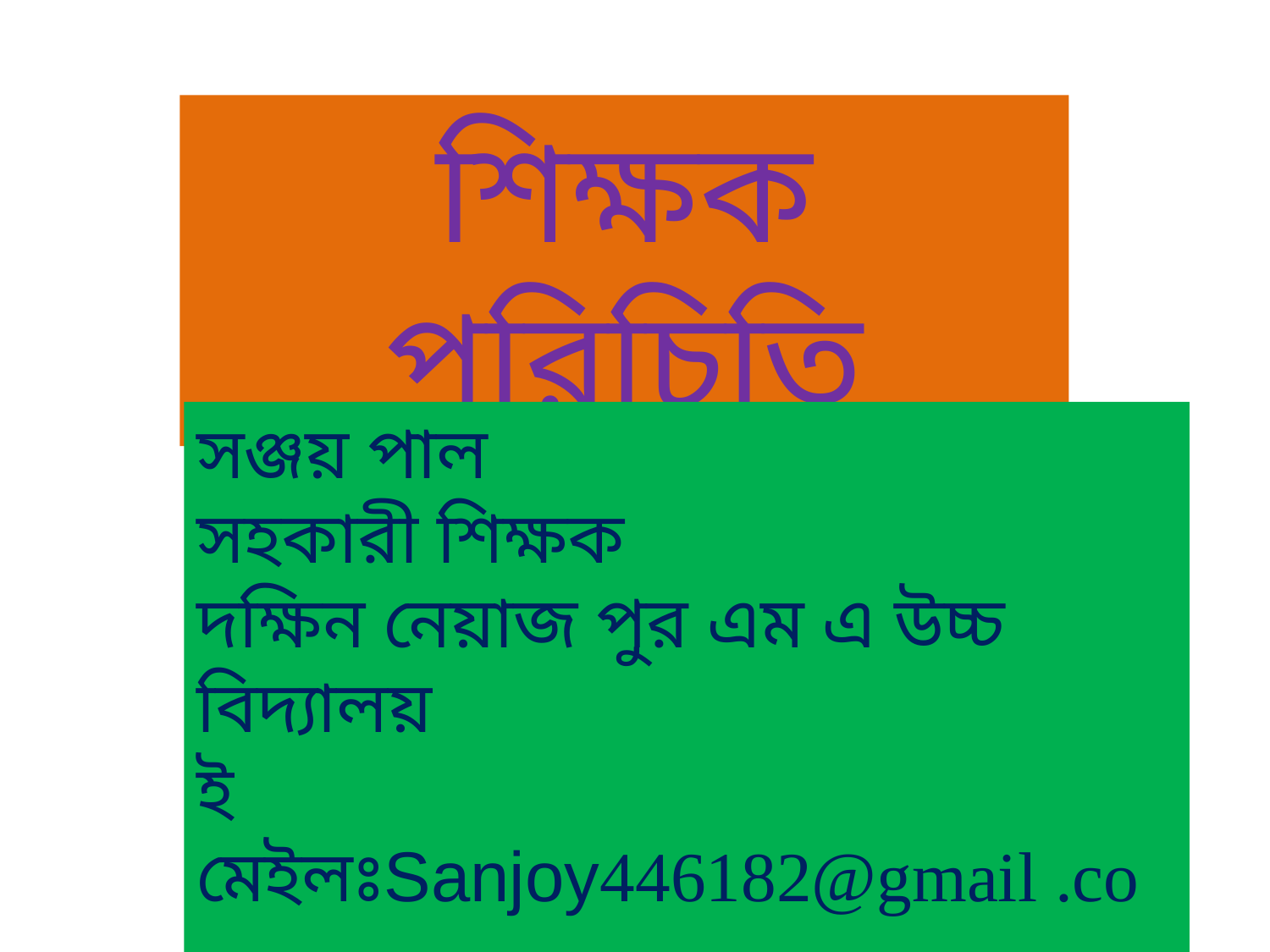

শিক্ষক পরিচিতি
সঞ্জয় পাল
সহকারী শিক্ষক
দক্ষিন নেয়াজ পুর এম এ উচ্চ বিদ্যালয়
ই মেইলঃSanjoy446182@gmail .com